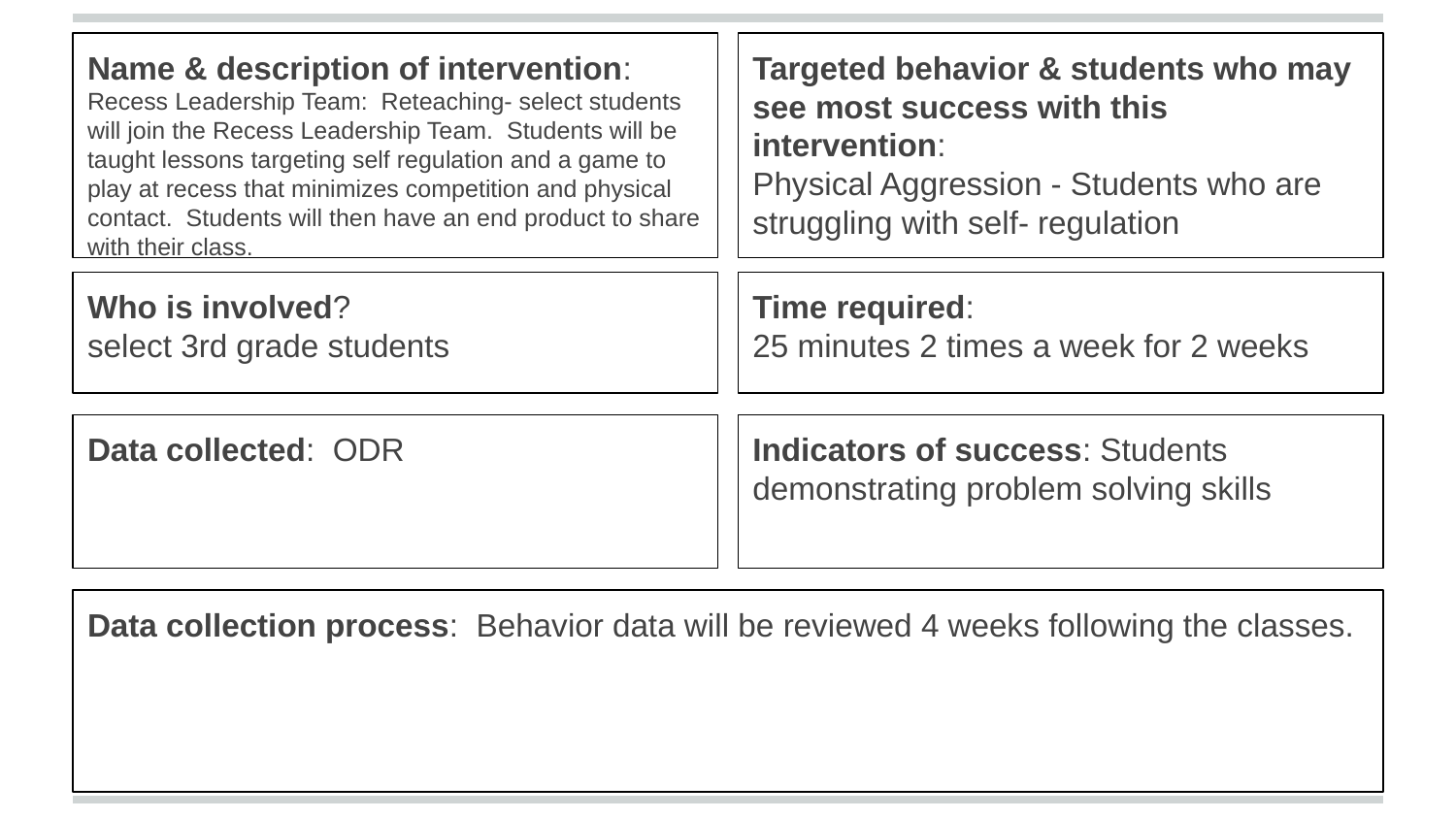

# Name & description of intervention:  Recess Leadership Team:  Reteaching- select students will join the Recess Leadership Team.  Students will be taught lessons targeting self regulation and a game to play at recess that minimizes competition and physical contact.  Students will then have an end product to share with their class.
Targeted behavior & students who may see most success with this intervention:
Physical Aggression - Students who are struggling with self- regulation

Who is involved?
select 3rd grade students
Time required:
25 minutes 2 times a week for 2 weeks
Data collected:  ODR

Indicators of success: Students demonstrating problem solving skills
Data collection process:  Behavior data will be reviewed 4 weeks following the classes.